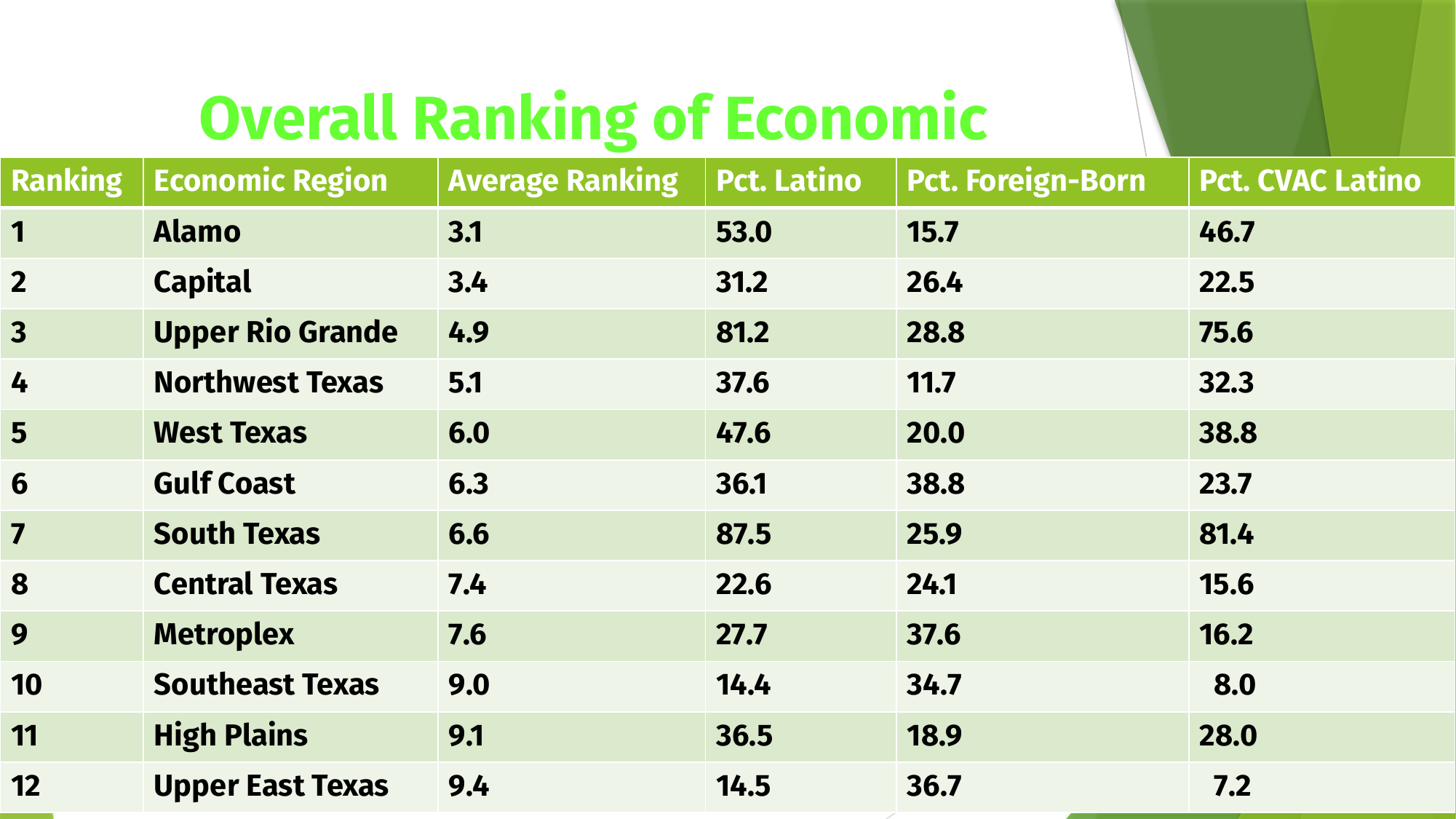

# Overall Ranking of Economic Regions
| Ranking | Economic Region | Average Ranking | Pct. Latino | Pct. Foreign-Born | Pct. CVAC Latino |
| --- | --- | --- | --- | --- | --- |
| 1 | Alamo | 3.1 | 53.0 | 15.7 | 46.7 |
| 2 | Capital | 3.4 | 31.2 | 26.4 | 22.5 |
| 3 | Upper Rio Grande | 4.9 | 81.2 | 28.8 | 75.6 |
| 4 | Northwest Texas | 5.1 | 37.6 | 11.7 | 32.3 |
| 5 | West Texas | 6.0 | 47.6 | 20.0 | 38.8 |
| 6 | Gulf Coast | 6.3 | 36.1 | 38.8 | 23.7 |
| 7 | South Texas | 6.6 | 87.5 | 25.9 | 81.4 |
| 8 | Central Texas | 7.4 | 22.6 | 24.1 | 15.6 |
| 9 | Metroplex | 7.6 | 27.7 | 37.6 | 16.2 |
| 10 | Southeast Texas | 9.0 | 14.4 | 34.7 | 8.0 |
| 11 | High Plains | 9.1 | 36.5 | 18.9 | 28.0 |
| 12 | Upper East Texas | 9.4 | 14.5 | 36.7 | 7.2 |